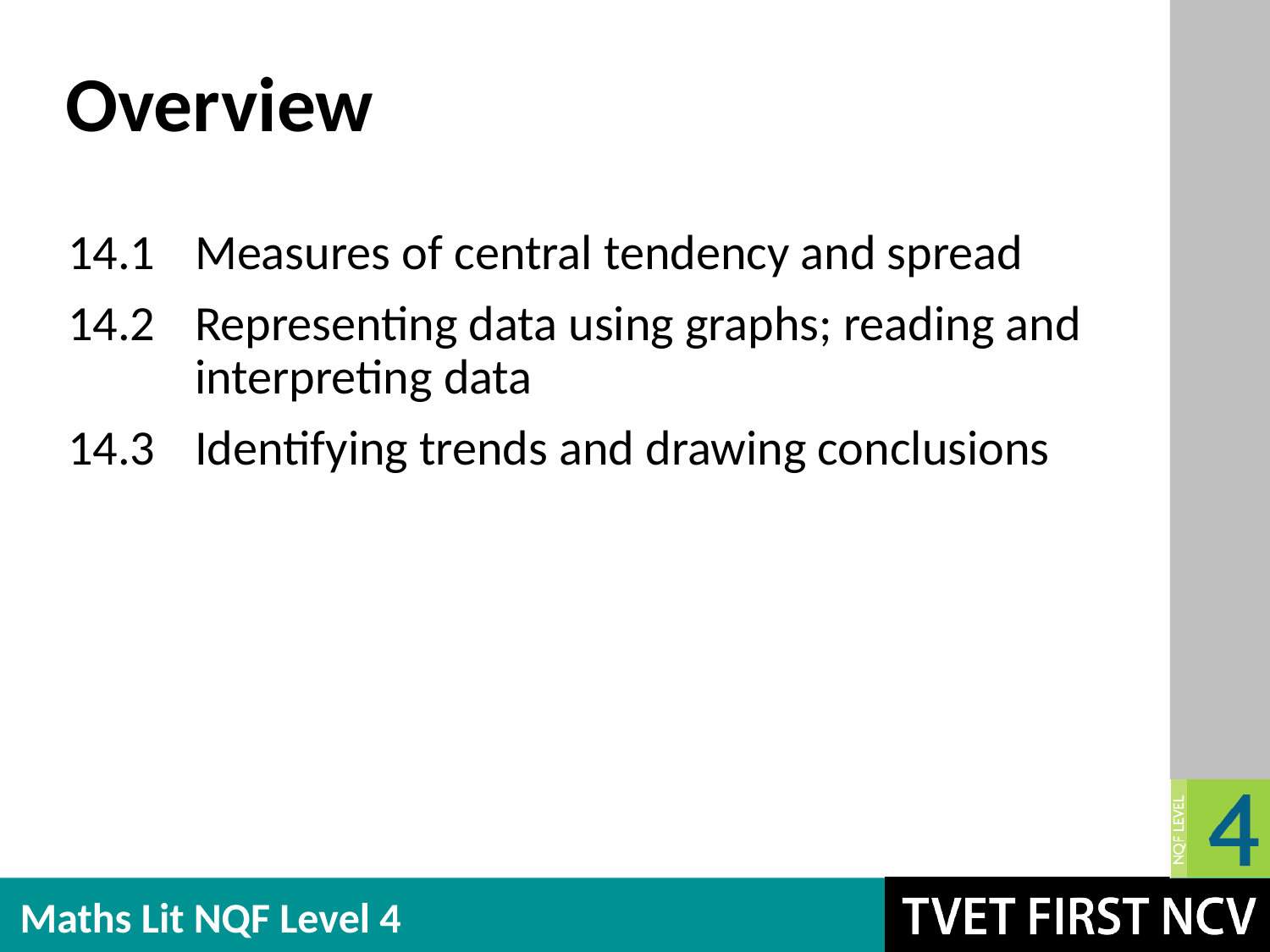

# Overview
14.1	Measures of central tendency and spread
14.2	Representing data using graphs; reading and 	interpreting data
14.3	Identifying trends and drawing conclusions